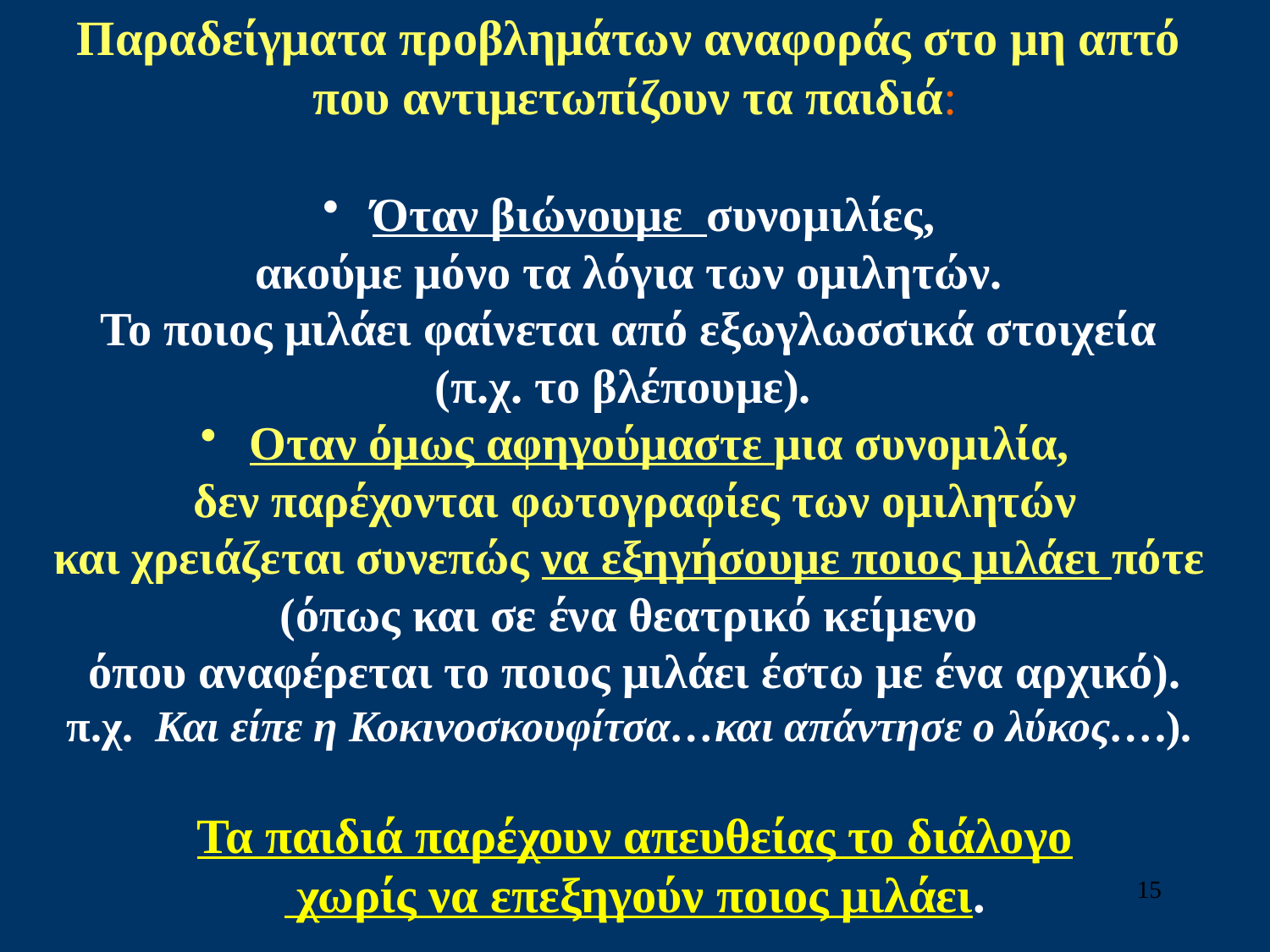

Παραδείγματα προβλημάτων αναφοράς στο μη απτό
που αντιμετωπίζουν τα παιδιά:

Όταν βιώνουμε  συνομιλίες,
ακούμε μόνο τα λόγια των ομιλητών.
Το ποιος μιλάει φαίνεται από εξωγλωσσικά στοιχεία
(π.χ. το βλέπουμε).
Οταν όμως αφηγούμαστε μια συνομιλία,
 δεν παρέχονται φωτογραφίες των ομιλητών
και χρειάζεται συνεπώς να εξηγήσουμε ποιος μιλάει πότε
(όπως και σε ένα θεατρικό κείμενο
όπου αναφέρεται το ποιος μιλάει έστω με ένα αρχικό).
 π.χ.  Και είπε η Κοκινοσκουφίτσα…και απάντησε ο λύκος….).

Τα παιδιά παρέχουν απευθείας το διάλογο
 χωρίς να επεξηγούν ποιος μιλάει.

15